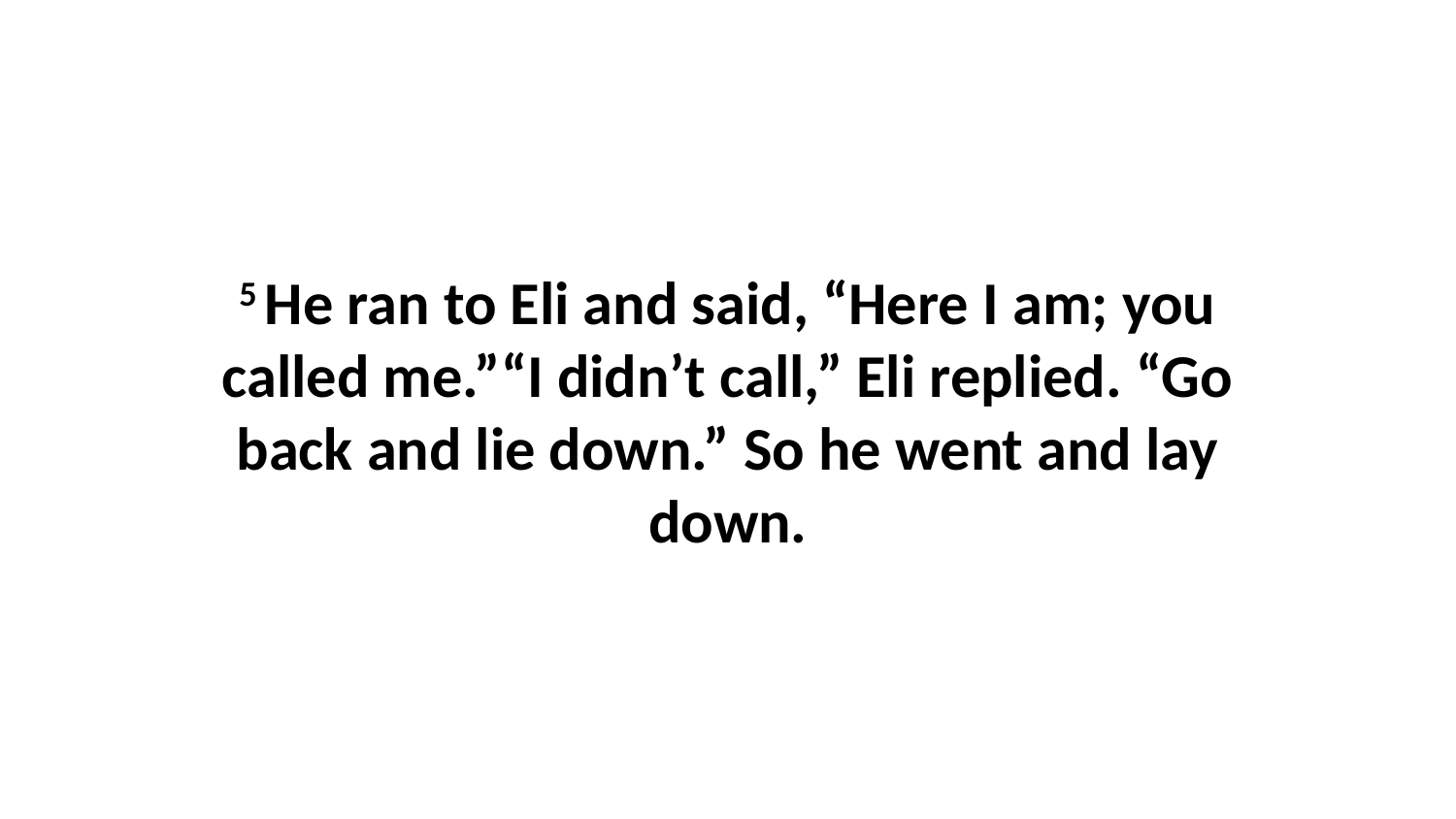

5 He ran to Eli and said, “Here I am; you called me.”“I didn’t call,” Eli replied. “Go back and lie down.” So he went and lay down.